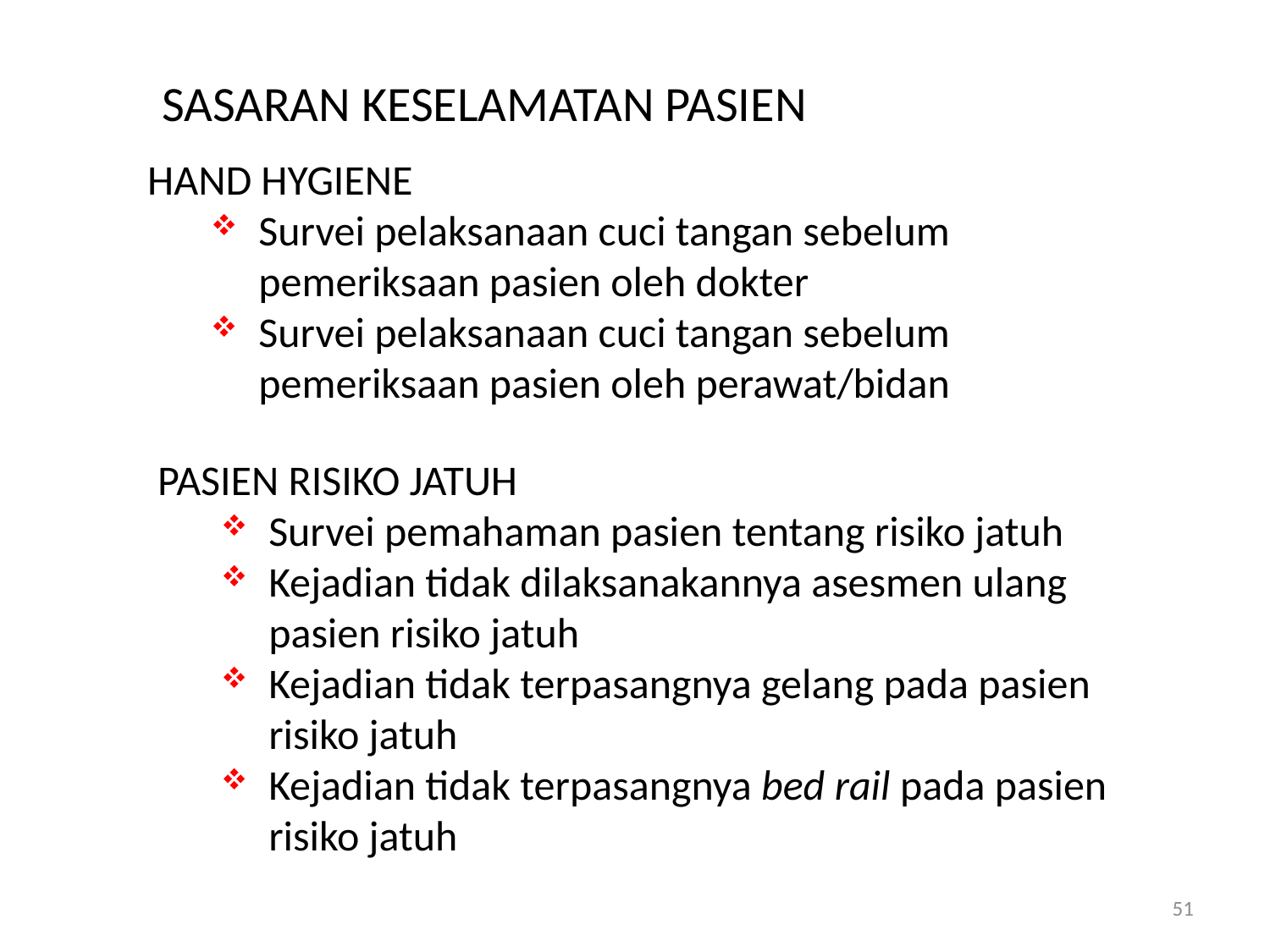

SASARAN KESELAMATAN PASIEN
HAND HYGIENE
Survei pelaksanaan cuci tangan sebelum pemeriksaan pasien oleh dokter
Survei pelaksanaan cuci tangan sebelum pemeriksaan pasien oleh perawat/bidan
PASIEN RISIKO JATUH
Survei pemahaman pasien tentang risiko jatuh
Kejadian tidak dilaksanakannya asesmen ulang pasien risiko jatuh
Kejadian tidak terpasangnya gelang pada pasien risiko jatuh
Kejadian tidak terpasangnya bed rail pada pasien risiko jatuh
51